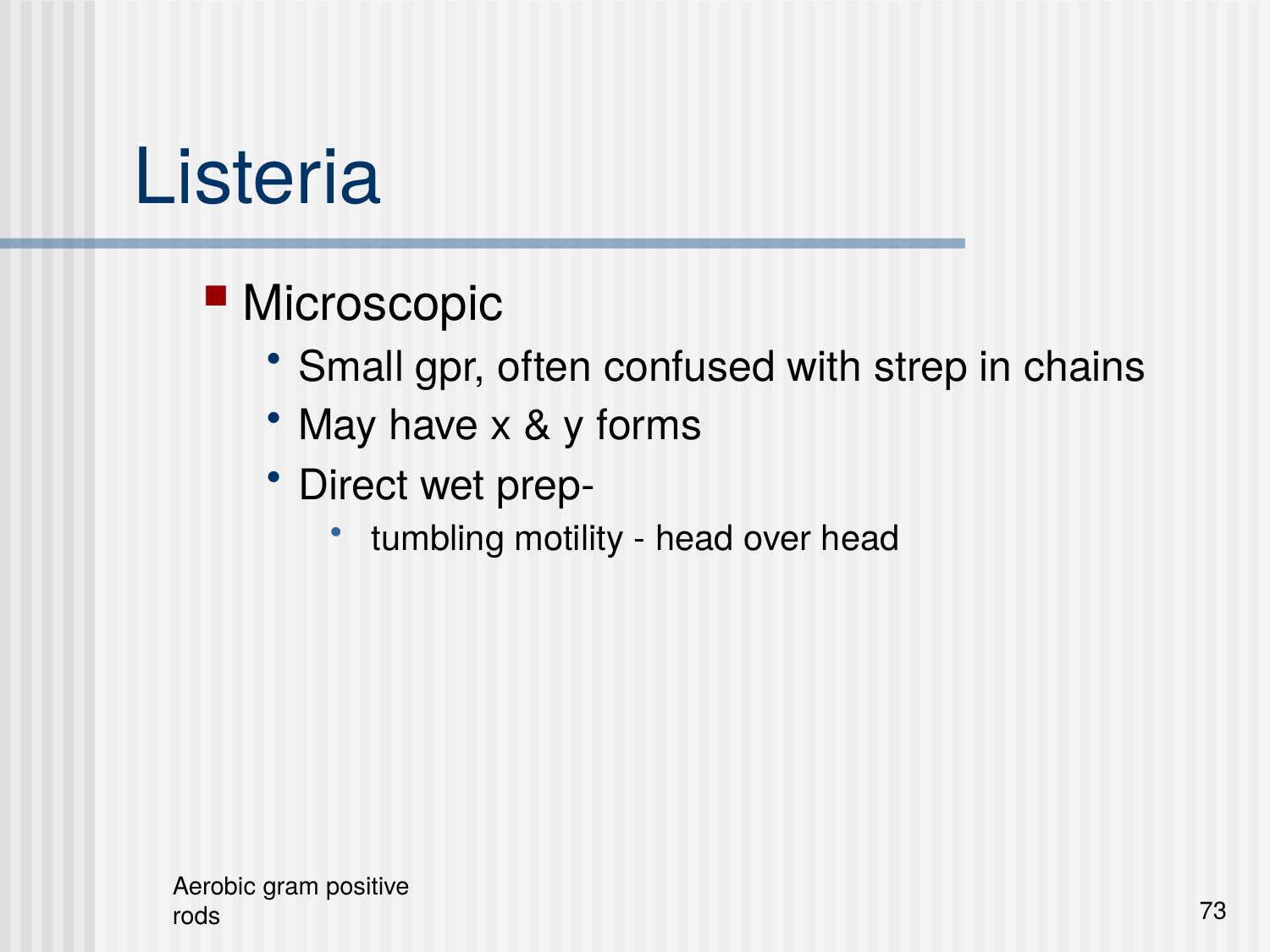

# Listeria
Microscopic
Small gpr, often confused with strep in chains
May have x & y forms
Direct wet prep-
 tumbling motility - head over head
Aerobic gram positive rods
73